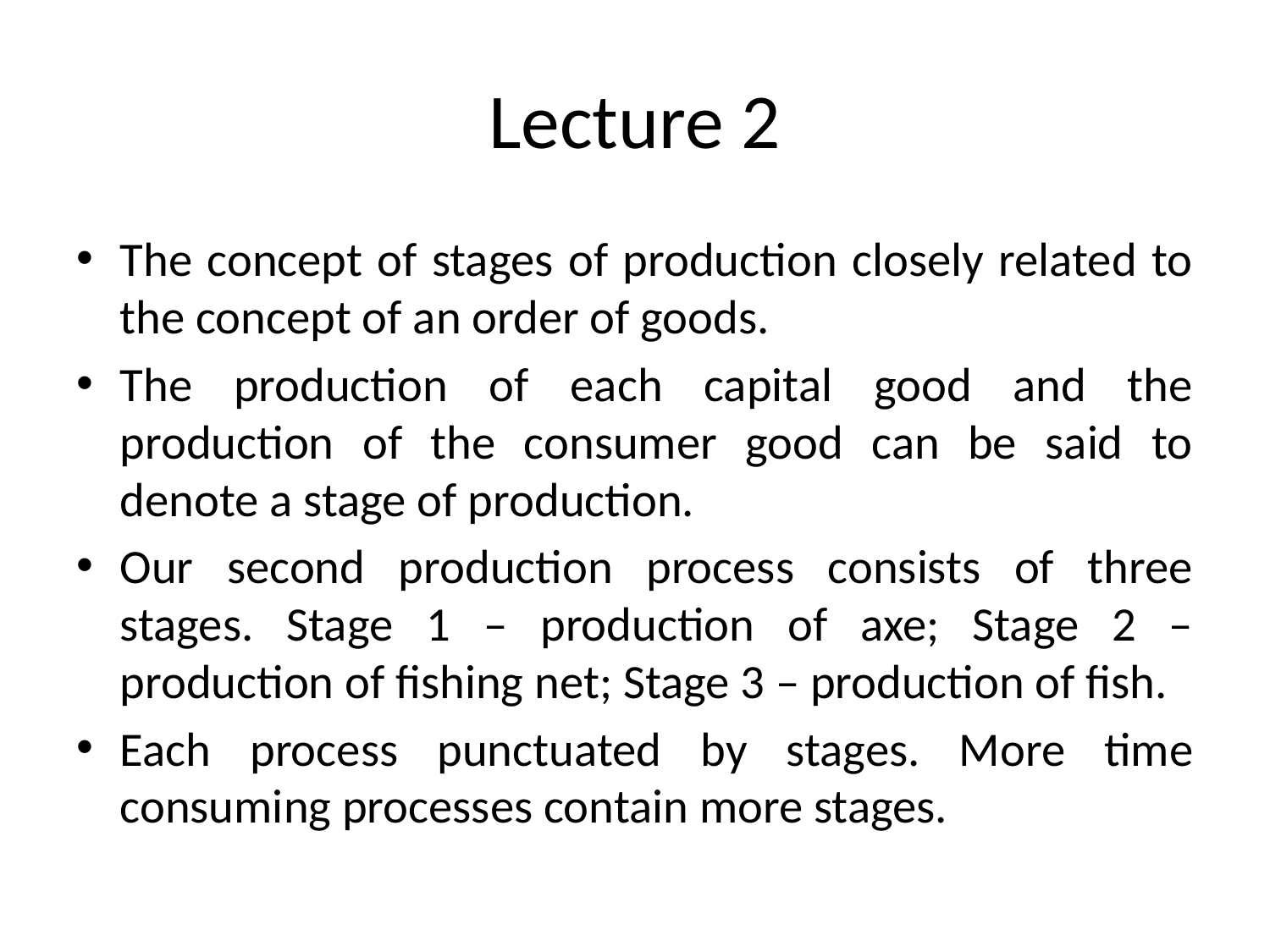

# Lecture 2
The concept of stages of production closely related to the concept of an order of goods.
The production of each capital good and the production of the consumer good can be said to denote a stage of production.
Our second production process consists of three stages. Stage 1 – production of axe; Stage 2 – production of fishing net; Stage 3 – production of fish.
Each process punctuated by stages. More time consuming processes contain more stages.